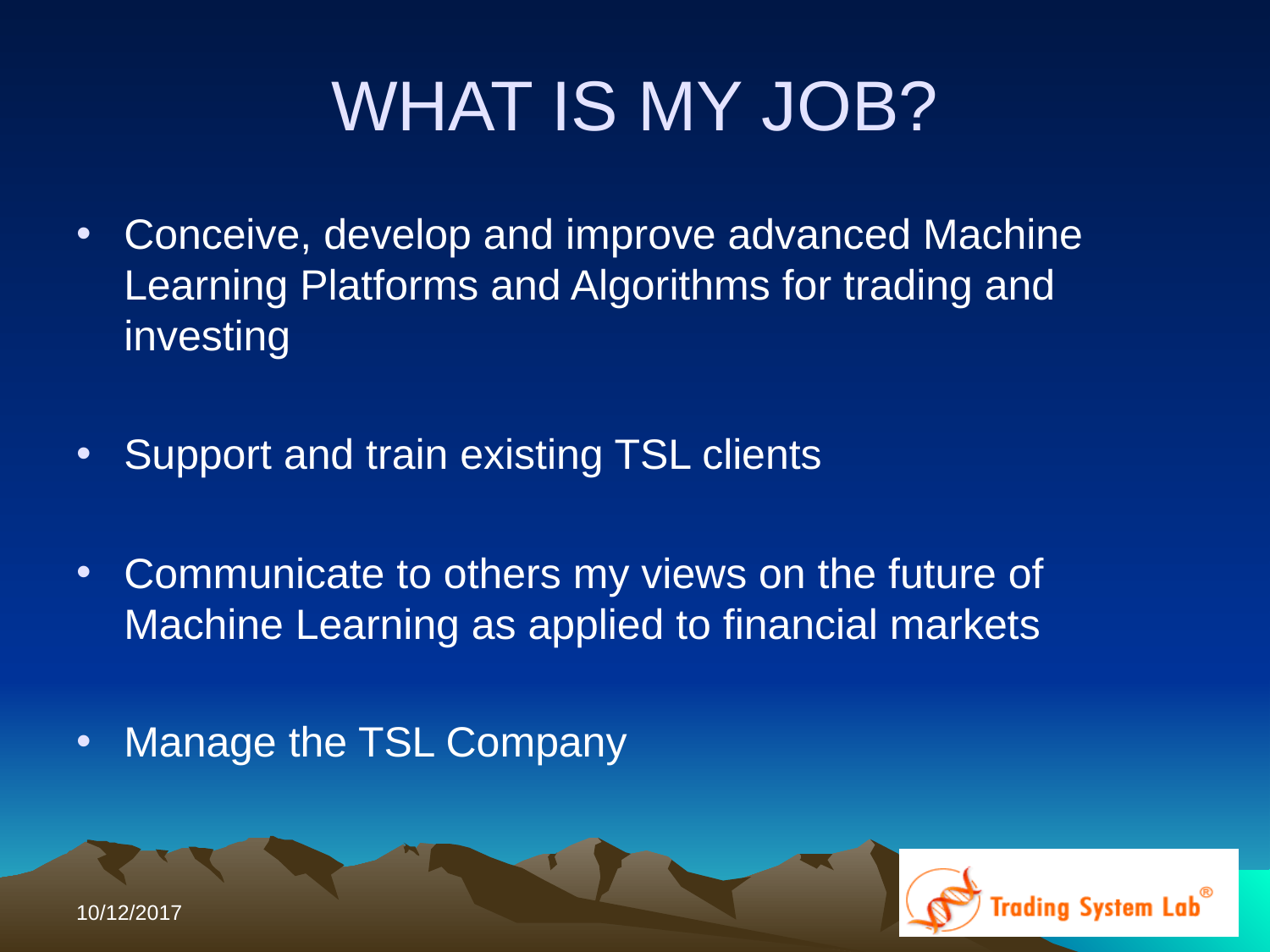

# WHAT IS MY JOB?
Conceive, develop and improve advanced Machine Learning Platforms and Algorithms for trading and investing

Support and train existing TSL clients

Communicate to others my views on the future of Machine Learning as applied to financial markets

Manage the TSL Company

10/12/2017